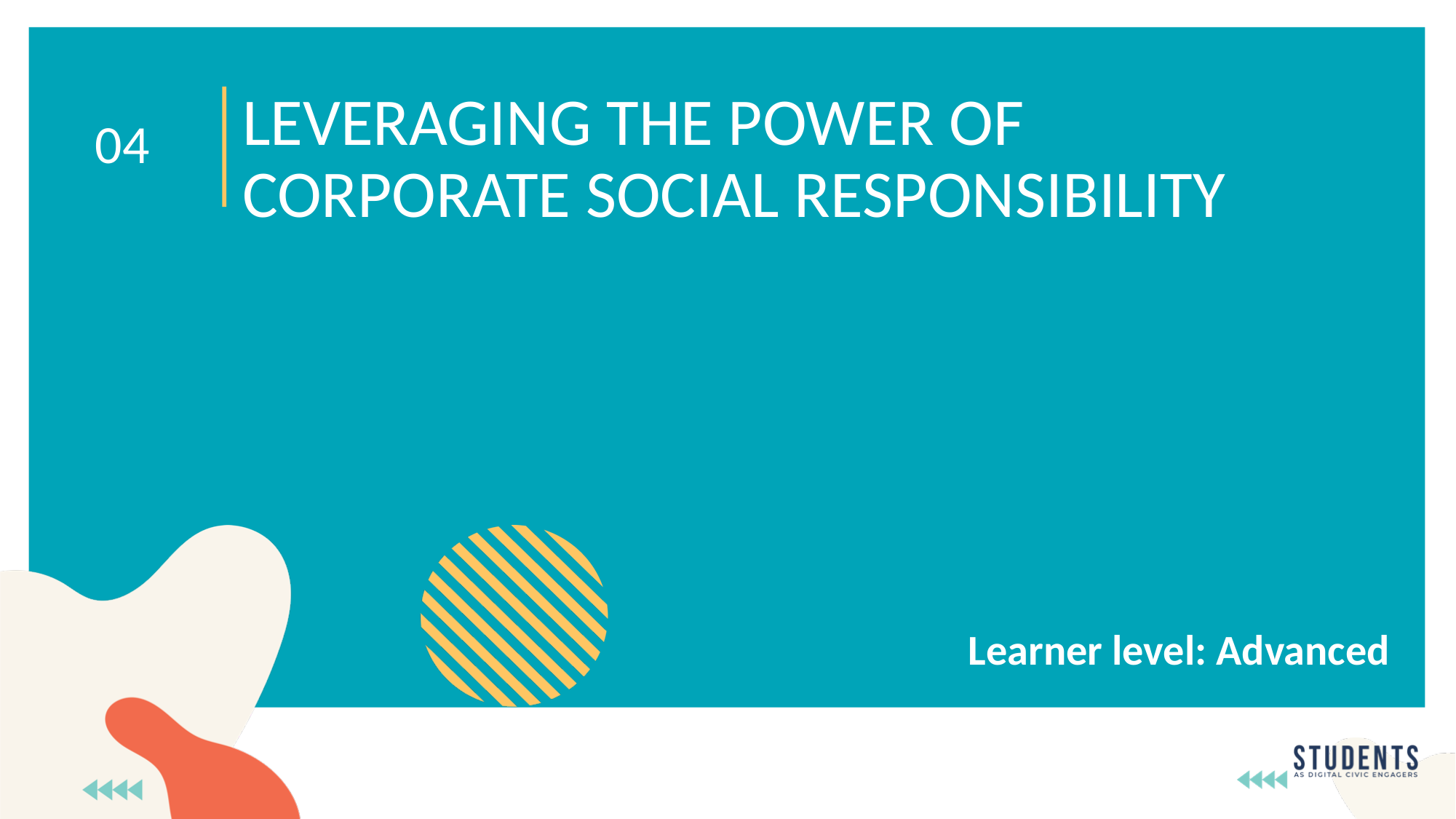

LEVERAGING THE POWER OF  CORPORATE SOCIAL RESPONSIBILITY
04
Learner level: Advanced